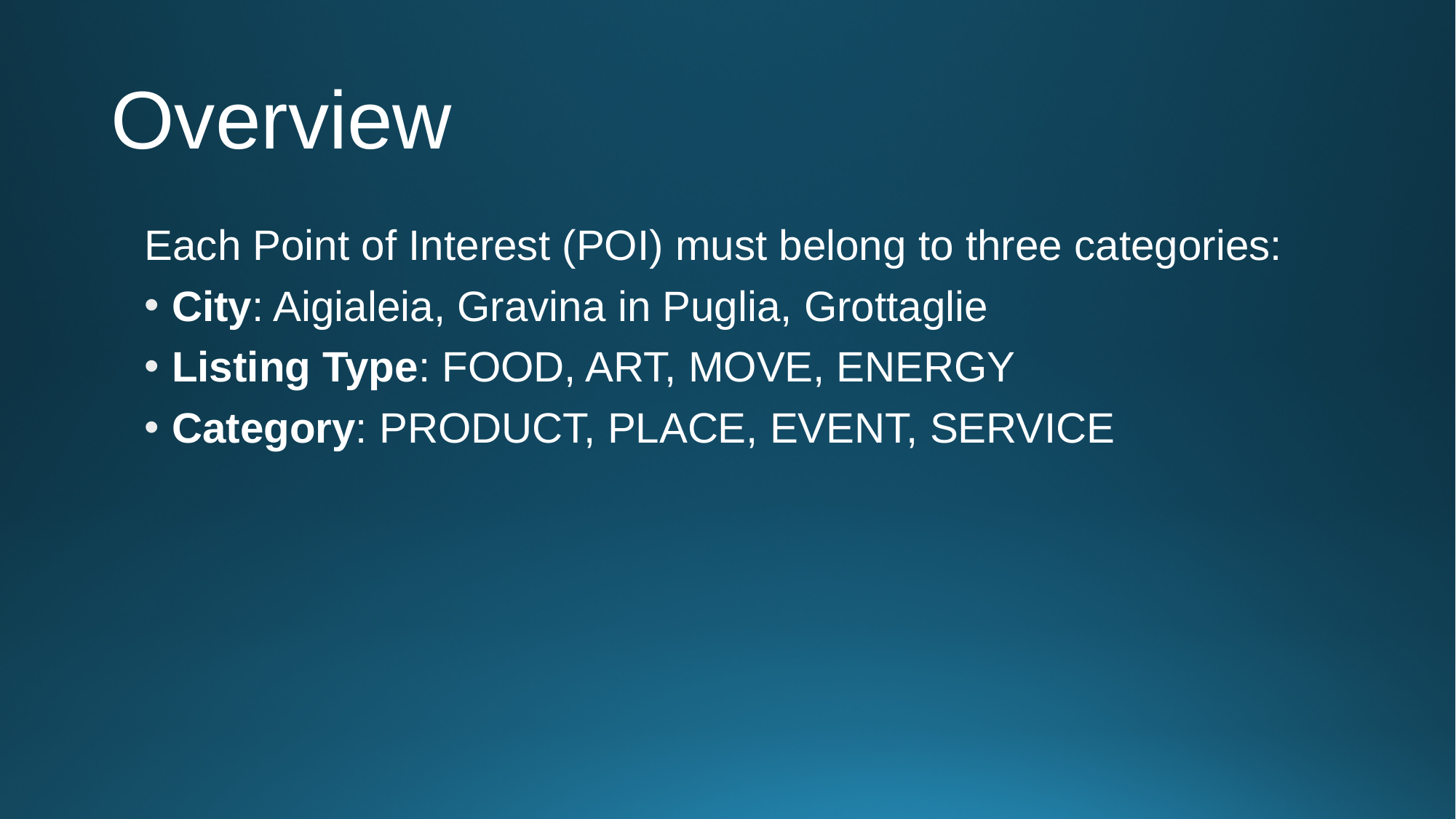

# Overview
Each Point of Interest (POI) must belong to three categories:
City: Aigialeia, Gravina in Puglia, Grottaglie
Listing Type: FOOD, ART, MOVE, ENERGY
Category: PRODUCT, PLACE, EVENT, SERVICE